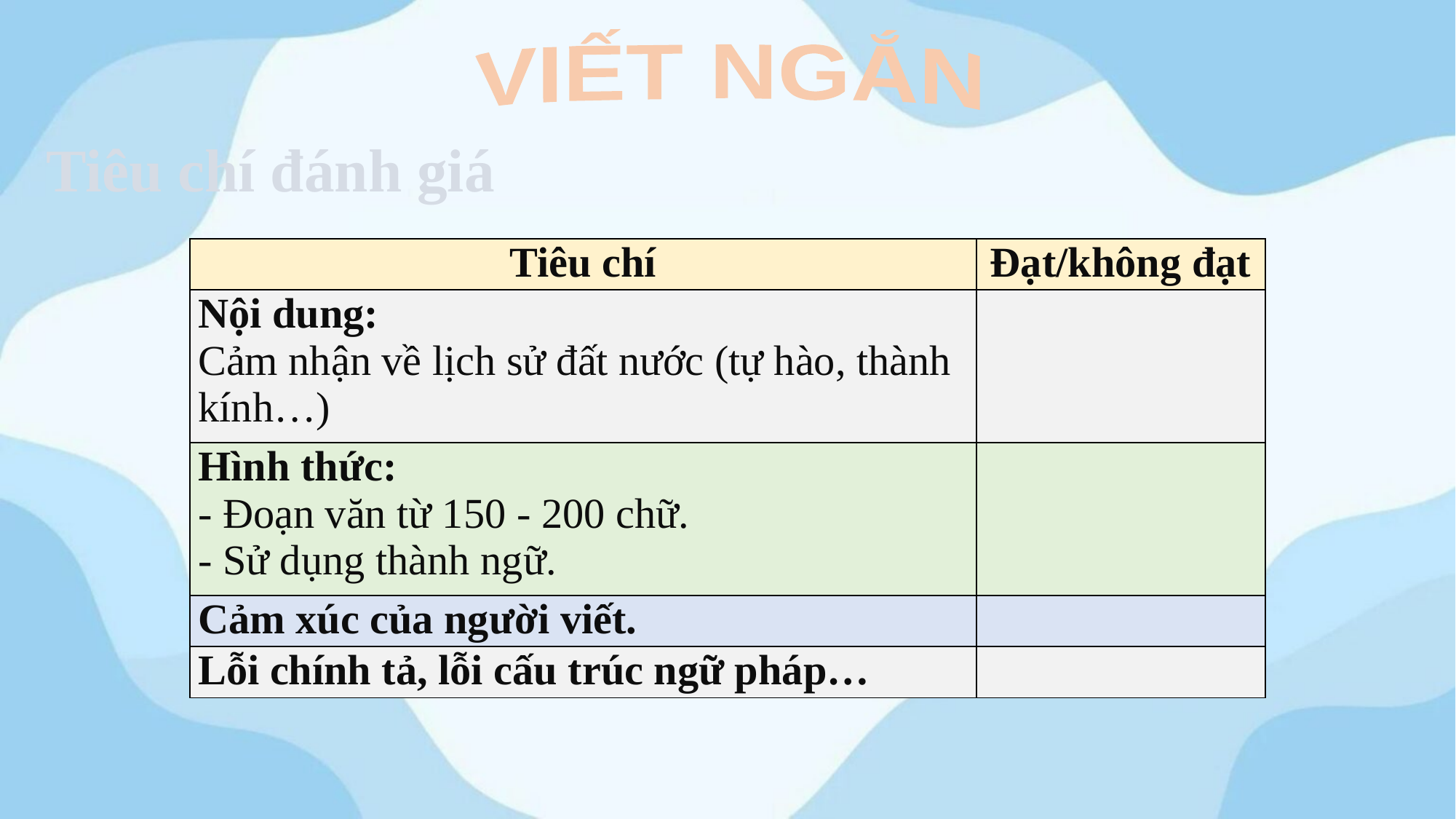

VIẾT NGẮN
Tiêu chí đánh giá
| Tiêu chí | Đạt/không đạt |
| --- | --- |
| Nội dung: Cảm nhận về lịch sử đất nước (tự hào, thành kính…) |  |
| Hình thức: - Đoạn văn từ 150 - 200 chữ. - Sử dụng thành ngữ. |  |
| Cảm xúc của người viết. |  |
| Lỗi chính tả, lỗi cấu trúc ngữ pháp… |  |